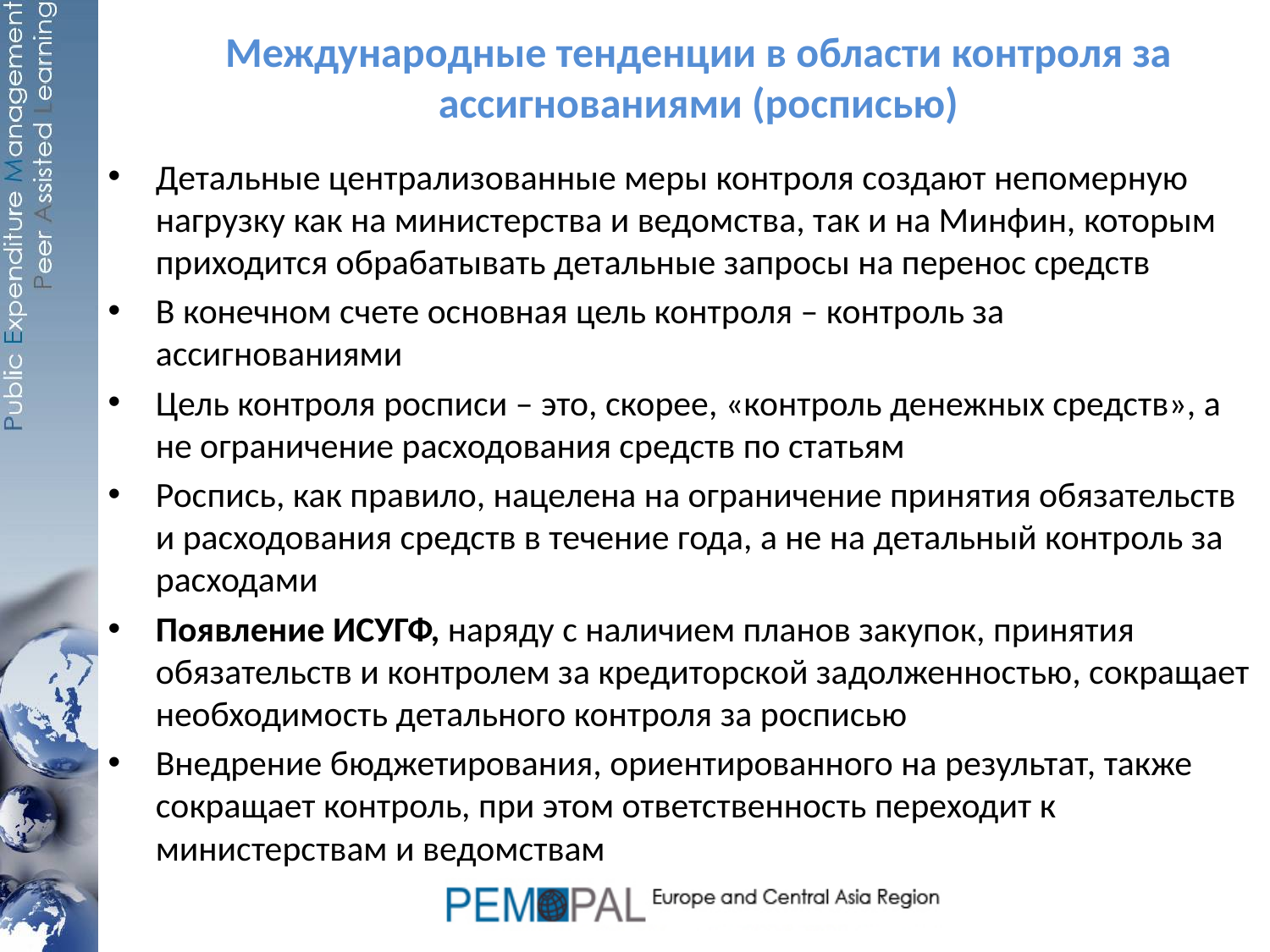

# Международные тенденции в области контроля за ассигнованиями (росписью)
Детальные централизованные меры контроля создают непомерную нагрузку как на министерства и ведомства, так и на Минфин, которым приходится обрабатывать детальные запросы на перенос средств
В конечном счете основная цель контроля – контроль за ассигнованиями
Цель контроля росписи – это, скорее, «контроль денежных средств», а не ограничение расходования средств по статьям
Роспись, как правило, нацелена на ограничение принятия обязательств и расходования средств в течение года, а не на детальный контроль за расходами
Появление ИСУГФ, наряду с наличием планов закупок, принятия обязательств и контролем за кредиторской задолженностью, сокращает необходимость детального контроля за росписью
Внедрение бюджетирования, ориентированного на результат, также сокращает контроль, при этом ответственность переходит к министерствам и ведомствам